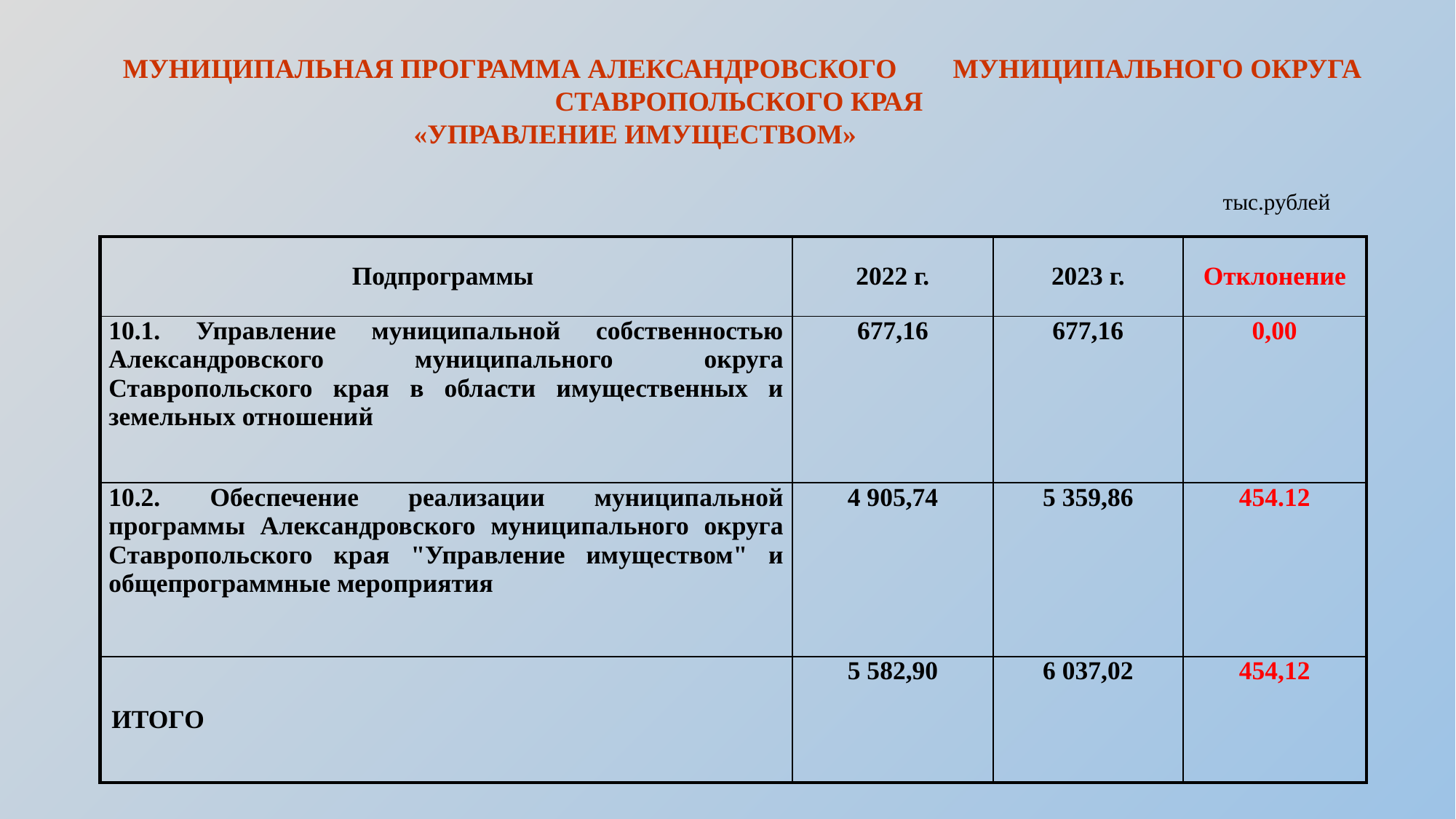

МУНИЦИПАЛЬНАЯ ПРОГРАММА АЛЕКСАНДРОВСКОГО        МУНИЦИПАЛЬНОГО ОКРУГА СТАВРОПОЛЬСКОГО КРАЯ
«УПРАВЛЕНИЕ ИМУЩЕСТВОМ»
тыс.рублей
| Подпрограммы | 2022 г. | 2023 г. | Отклонение |
| --- | --- | --- | --- |
| 10.1. Управление муниципальной собственностью Александровского муниципального округа Ставропольского края в области имущественных и земельных отношений | 677,16 | 677,16 | 0,00 |
| 10.2. Обеспечение реализации муниципальной программы Александровского муниципального округа Ставропольского края "Управление имуществом" и общепрограммные мероприятия | 4 905,74 | 5 359,86 | 454.12 |
| ИТОГО | 5 582,90 | 6 037,02 | 454,12 |